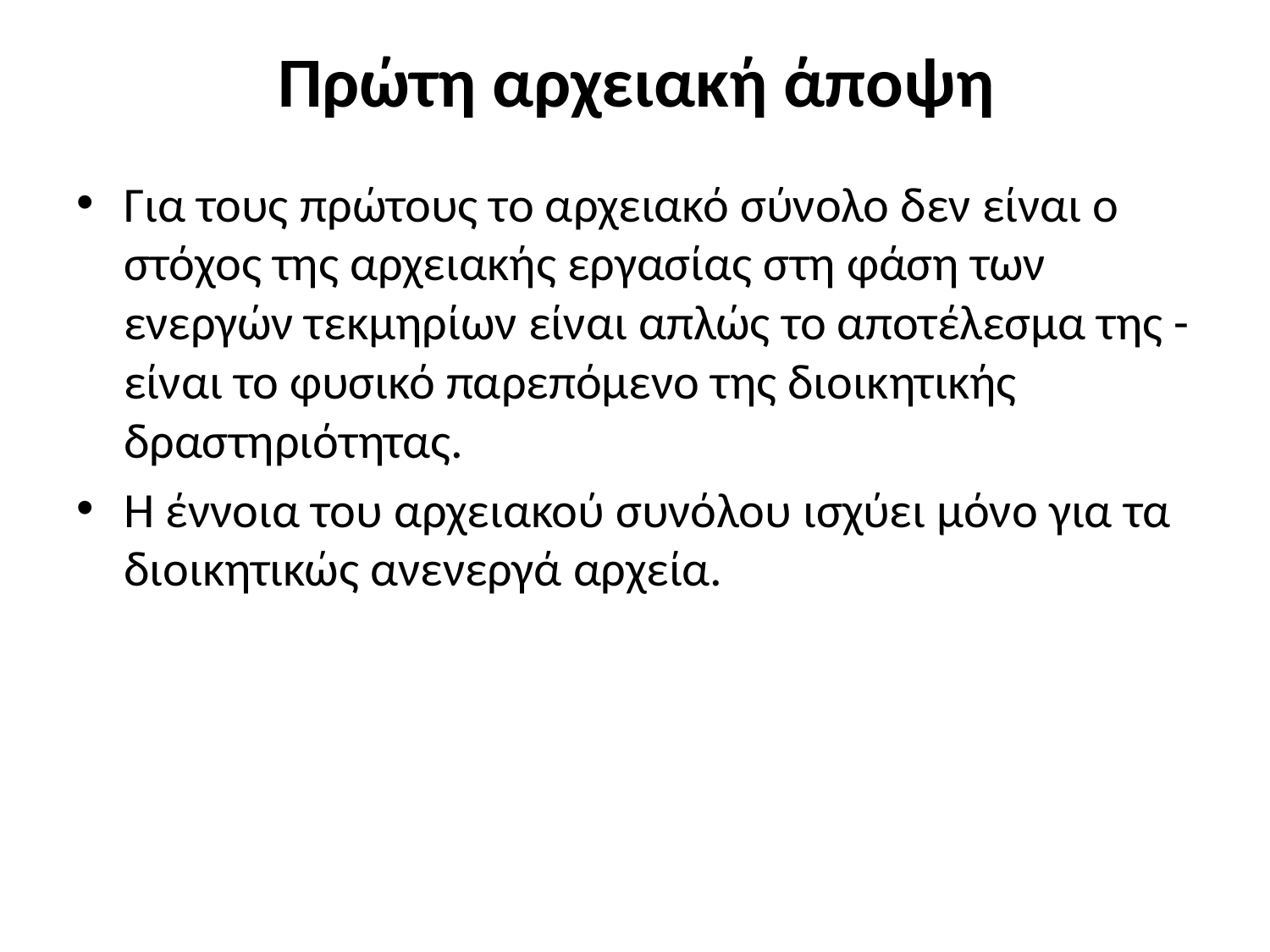

# Πρώτη αρχειακή άποψη
Για τους πρώτους το αρχειακό σύνολο δεν είναι ο στόχος της αρχειακής εργασίας στη φάση των ενεργών τεκμηρίων είναι απλώς το αποτέλεσμα της - είναι το φυσικό παρεπόμενο της διοικητικής δραστηριότητας.
Η έννοια του αρχειακού συνόλου ισχύει μόνο για τα διοικητικώς ανενεργά αρχεία.